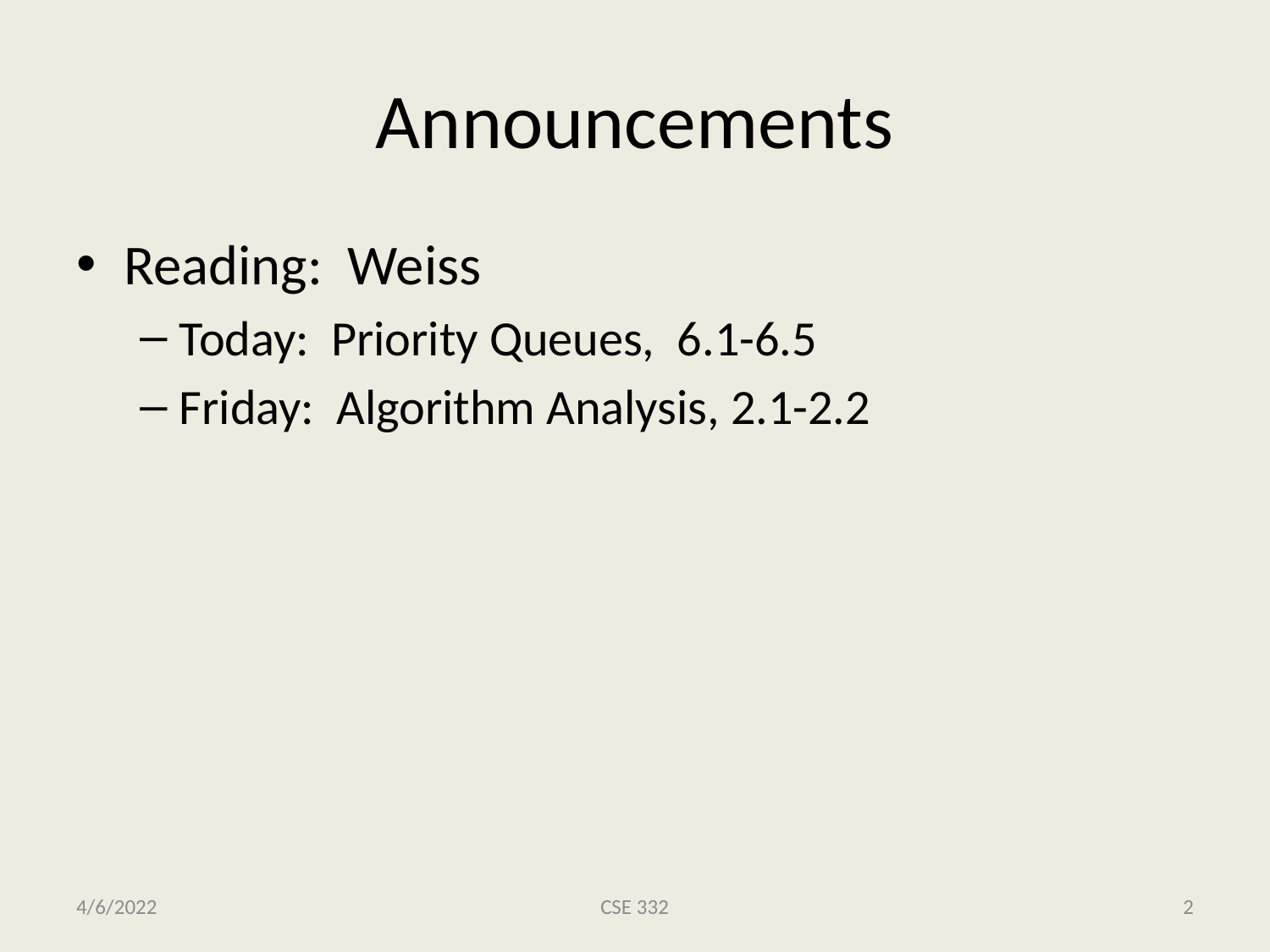

# Announcements
Reading:  Weiss
Today:  Priority Queues,  6.1-6.5
Friday:  Algorithm Analysis, 2.1-2.2
4/6/2022
CSE 332
2